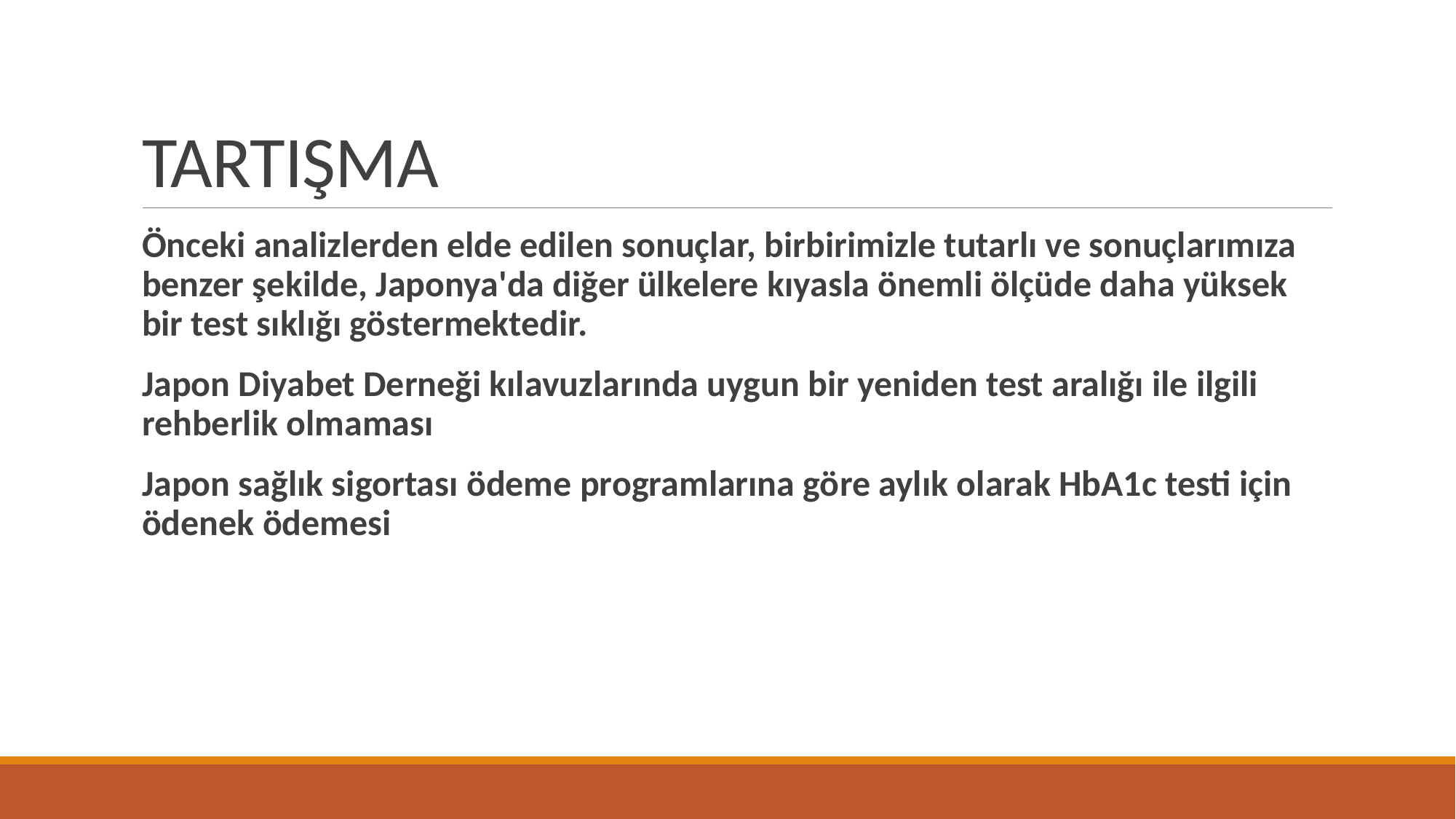

# TARTIŞMA
Önceki analizlerden elde edilen sonuçlar, birbirimizle tutarlı ve sonuçlarımıza benzer şekilde, Japonya'da diğer ülkelere kıyasla önemli ölçüde daha yüksek bir test sıklığı göstermektedir.
Japon Diyabet Derneği kılavuzlarında uygun bir yeniden test aralığı ile ilgili rehberlik olmaması
Japon sağlık sigortası ödeme programlarına göre aylık olarak HbA1c testi için ödenek ödemesi